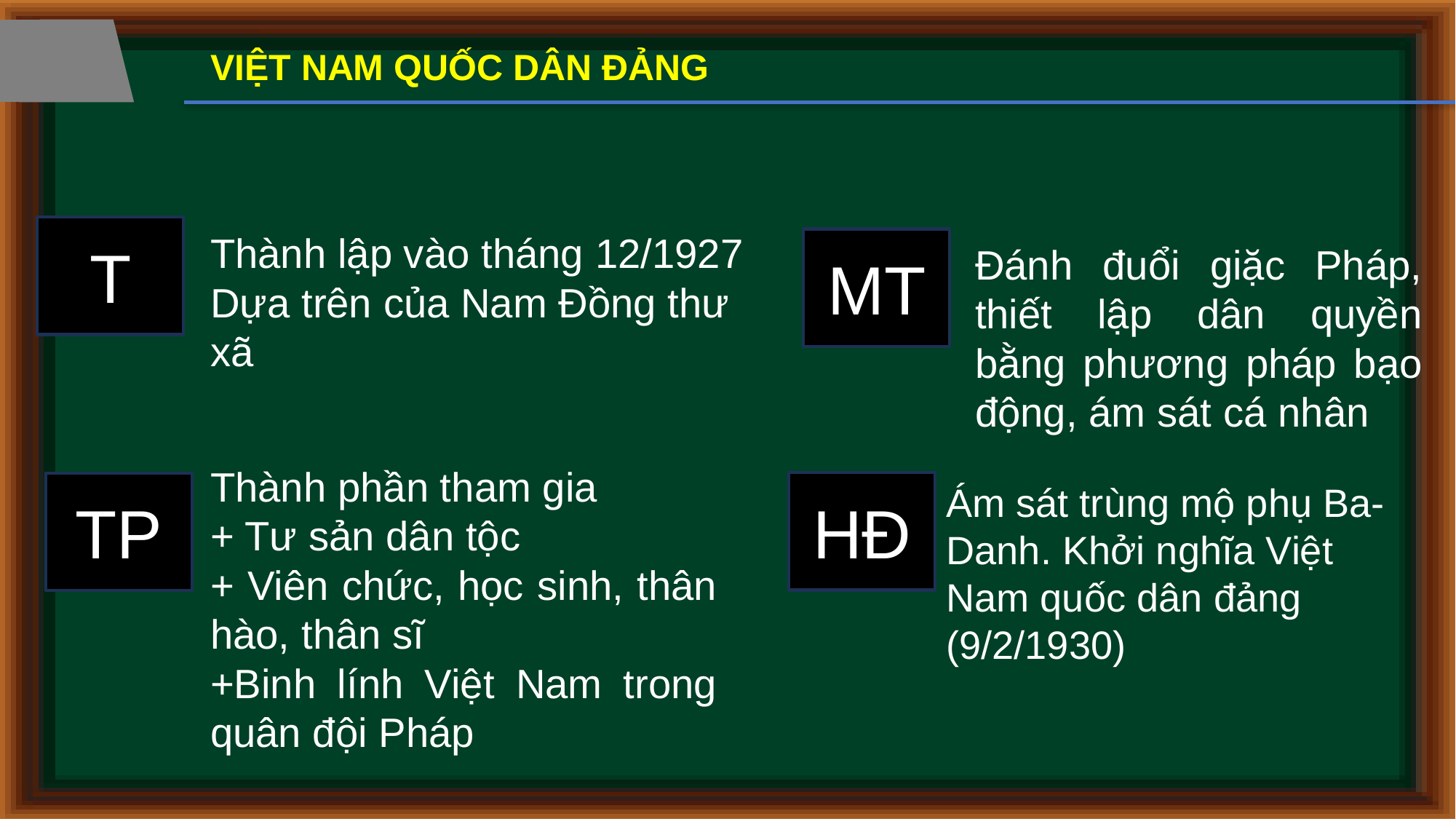

VIỆT NAM QUỐC DÂN ĐẢNG
T
Thành lập vào tháng 12/1927
Dựa trên của Nam Đồng thư xã
MT
Đánh đuổi giặc Pháp, thiết lập dân quyền bằng phương pháp bạo động, ám sát cá nhân
Thành phần tham gia
+ Tư sản dân tộc
+ Viên chức, học sinh, thân hào, thân sĩ
+Binh lính Việt Nam trong quân đội Pháp
HĐ
Ám sát trùng mộ phụ Ba- Danh. Khởi nghĩa Việt Nam quốc dân đảng (9/2/1930)
TP